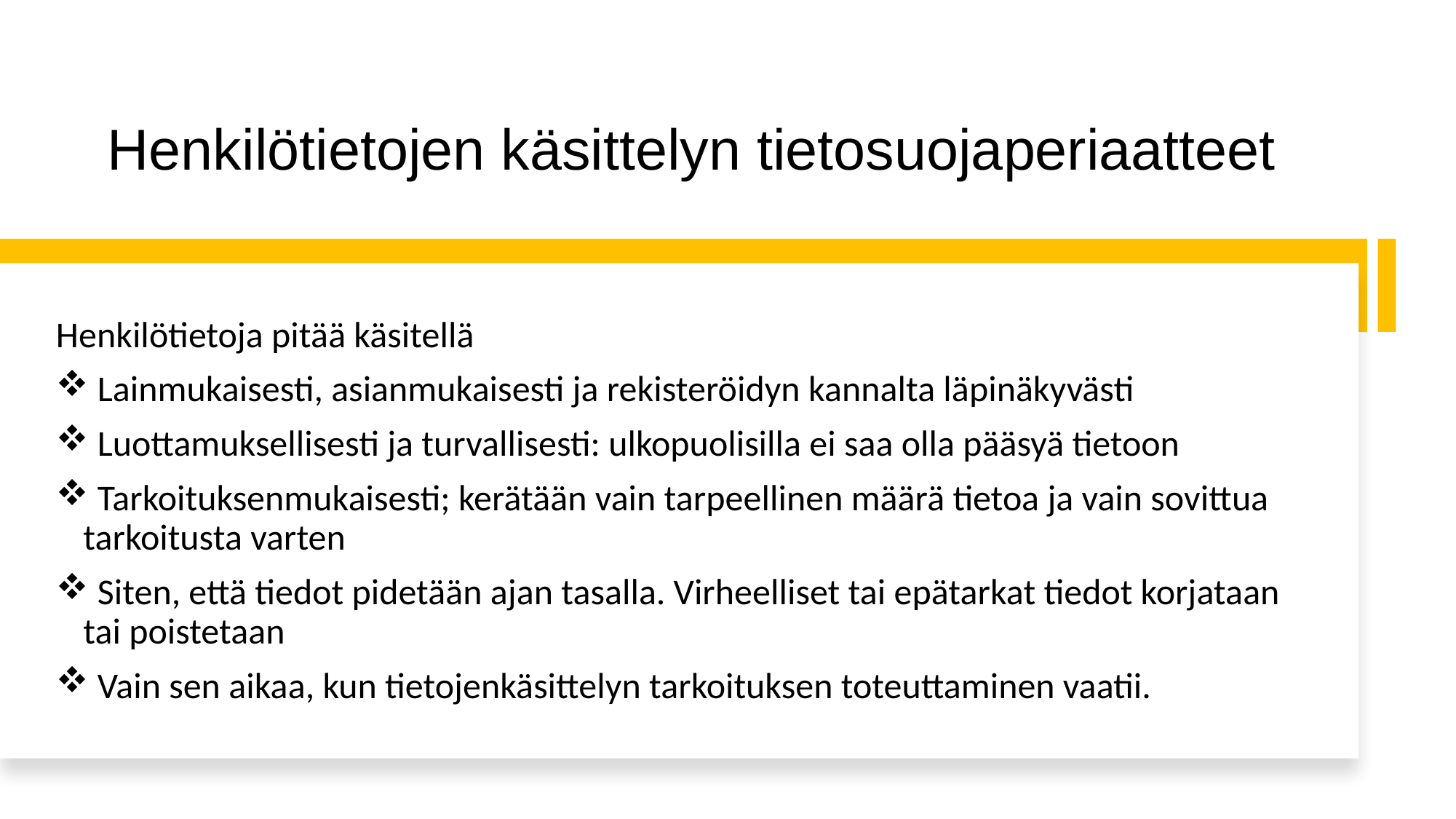

# Henkilötietojen käsittelyn tietosuojaperiaatteet

Henkilötietoja pitää käsitellä
 Lainmukaisesti, asianmukaisesti ja rekisteröidyn kannalta läpinäkyvästi
 Luottamuksellisesti ja turvallisesti: ulkopuolisilla ei saa olla pääsyä tietoon
 Tarkoituksenmukaisesti; kerätään vain tarpeellinen määrä tietoa ja vain sovittua tarkoitusta varten
 Siten, että tiedot pidetään ajan tasalla. Virheelliset tai epätarkat tiedot korjataan tai poistetaan
 Vain sen aikaa, kun tietojenkäsittelyn tarkoituksen toteuttaminen vaatii.